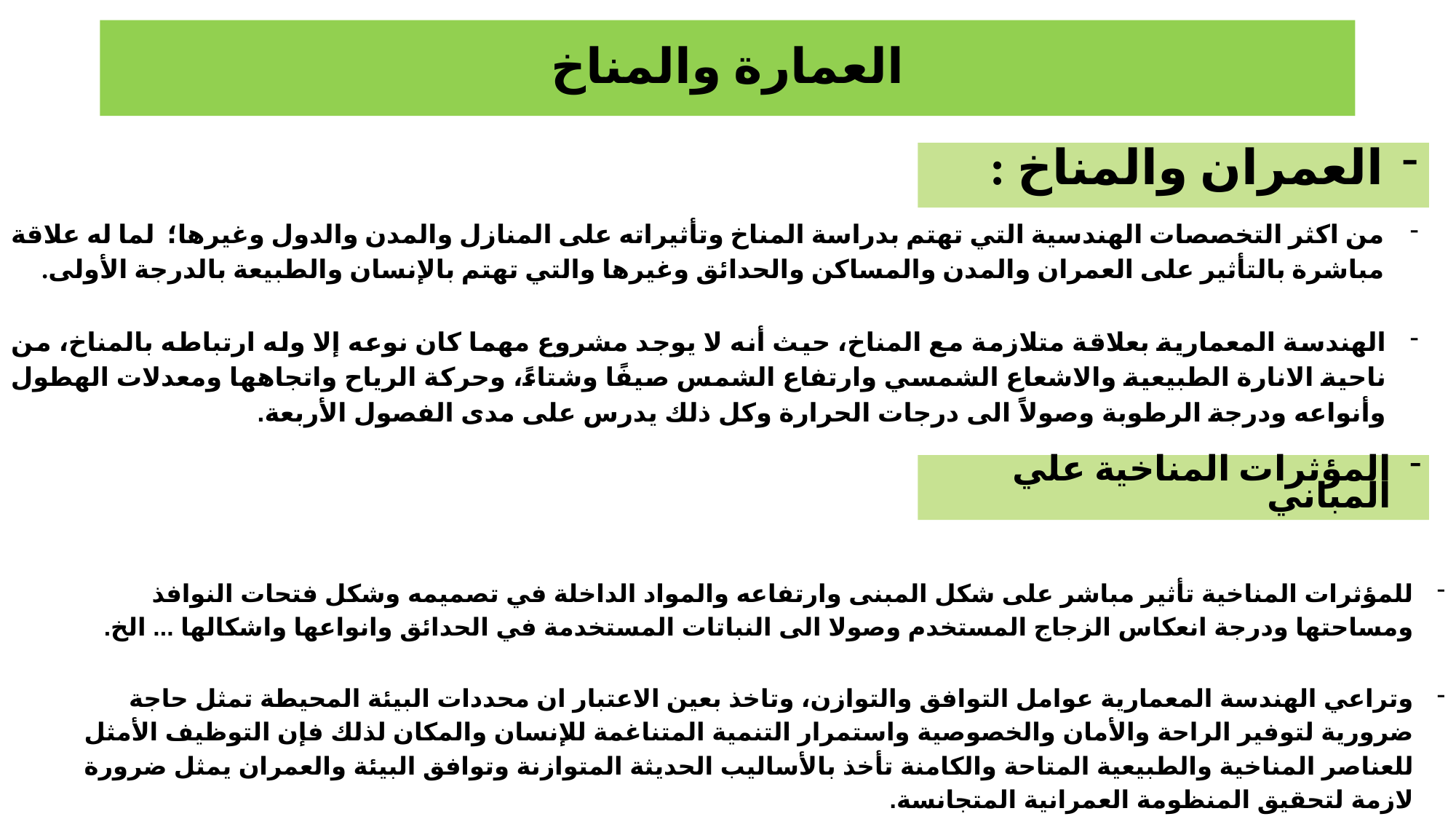

# العمارة والمناخ
العمران والمناخ :
من اكثر التخصصات الهندسية التي تهتم بدراسة المناخ وتأثيراته على المنازل والمدن والدول وغيرها؛  لما له علاقة مباشرة بالتأثير على العمران والمدن والمساكن والحدائق وغيرها والتي تهتم بالإنسان والطبيعة بالدرجة الأولى.

الهندسة المعمارية بعلاقة متلازمة مع المناخ، حيث أنه لا يوجد مشروع مهما كان نوعه إلا وله ارتباطه بالمناخ، من ناحية الانارة الطبيعية والاشعاع الشمسي وارتفاع الشمس صيفًا وشتاءً، وحركة الرياح واتجاهها ومعدلات الهطول وأنواعه ودرجة الرطوبة وصولاً الى درجات الحرارة وكل ذلك يدرس على مدى الفصول الأربعة.

المؤثرات المناخية علي المباني

للمؤثرات المناخية تأثير مباشر على شكل المبنى وارتفاعه والمواد الداخلة في تصميمه وشكل فتحات النوافذ ومساحتها ودرجة انعكاس الزجاج المستخدم وصولا الى النباتات المستخدمة في الحدائق وانواعها واشكالها ... الخ.

وتراعي الهندسة المعمارية عوامل التوافق والتوازن، وتاخذ بعين الاعتبار ان محددات البيئة المحيطة تمثل حاجة ضرورية لتوفير الراحة والأمان والخصوصية واستمرار التنمية المتناغمة للإنسان والمكان لذلك فإن التوظيف الأمثل للعناصر المناخية والطبيعية المتاحة والكامنة تأخذ بالأساليب الحديثة المتوازنة وتوافق البيئة والعمران يمثل ضرورة لازمة لتحقيق المنظومة العمرانية المتجانسة.